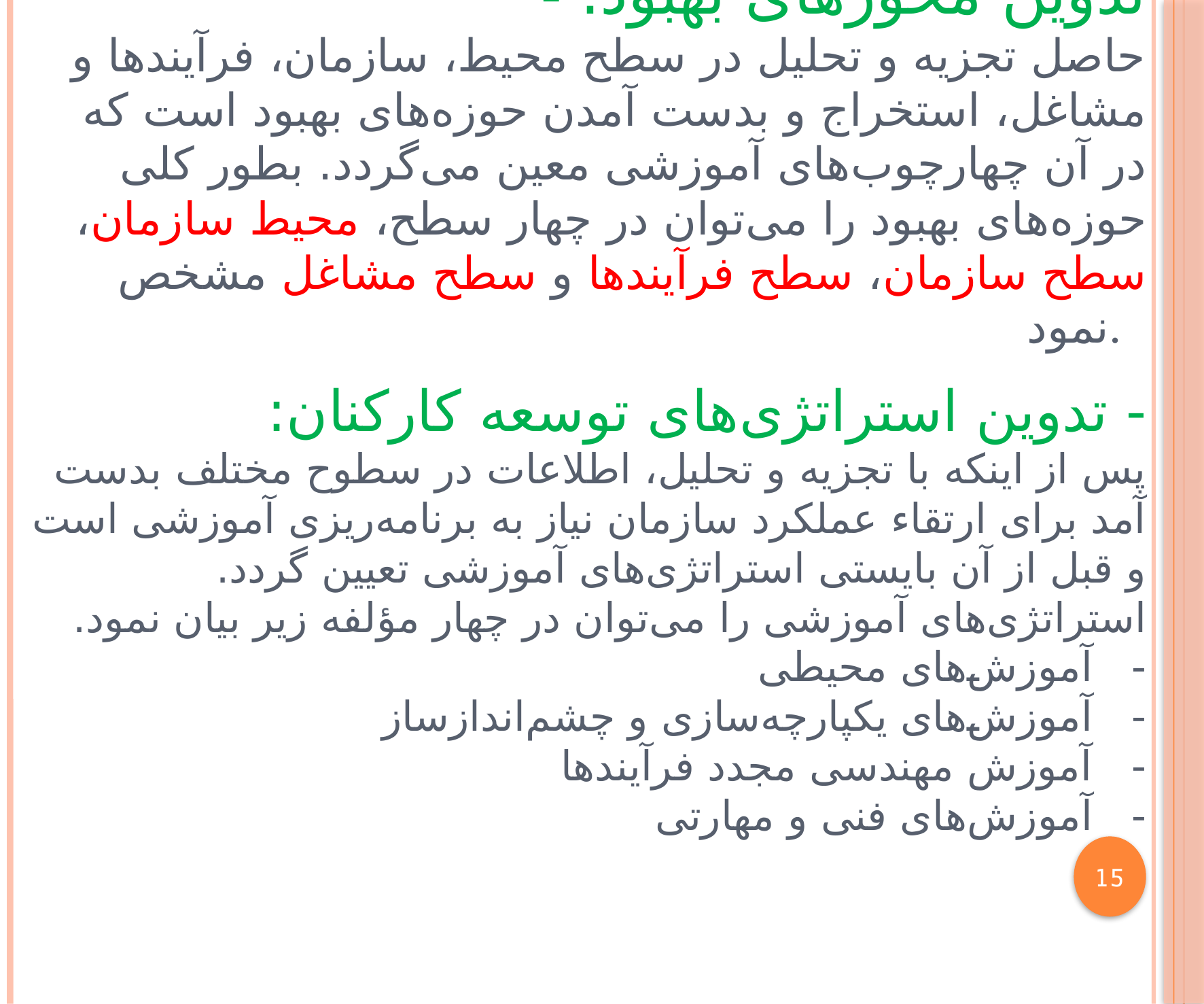

# - تدوین محور‌های بهبود: حاصل تجزیه و تحلیل در سطح محیط، سازمان، فرآیندها و مشاغل، استخراج و بدست آمدن حوزه‌های بهبود است که در آن چهارچوب‌های آموزشی معین می‌گردد. بطور کلی حوزه‌های بهبود را می‌توان در چهار سطح، محیط سازمان، سطح سازمان، سطح فرآیند‌ها و سطح مشاغل مشخص نمود.
- تدوین استراتژی‌های توسعه کارکنان:
پس از اینکه با تجزیه و تحلیل، اطلاعات در سطوح مختلف بدست آمد برای ارتقاء عملکرد سازمان نیاز به برنامه‌ریزی آموزشی است و قبل از آن بایستی استراتژی‌های آموزشی تعیین گردد. استراتژی‌های آموزشی را می‌توان در چهار مؤلفه زیر بیان نمود.
-   آموزش‌های محیطی
-   آموزش‌های یکپارچه‌سازی و چشم‌اندازساز
-   آموزش مهندسی مجدد فرآیند‌ها
-   آموزش‌های فنی و مهارتی
15